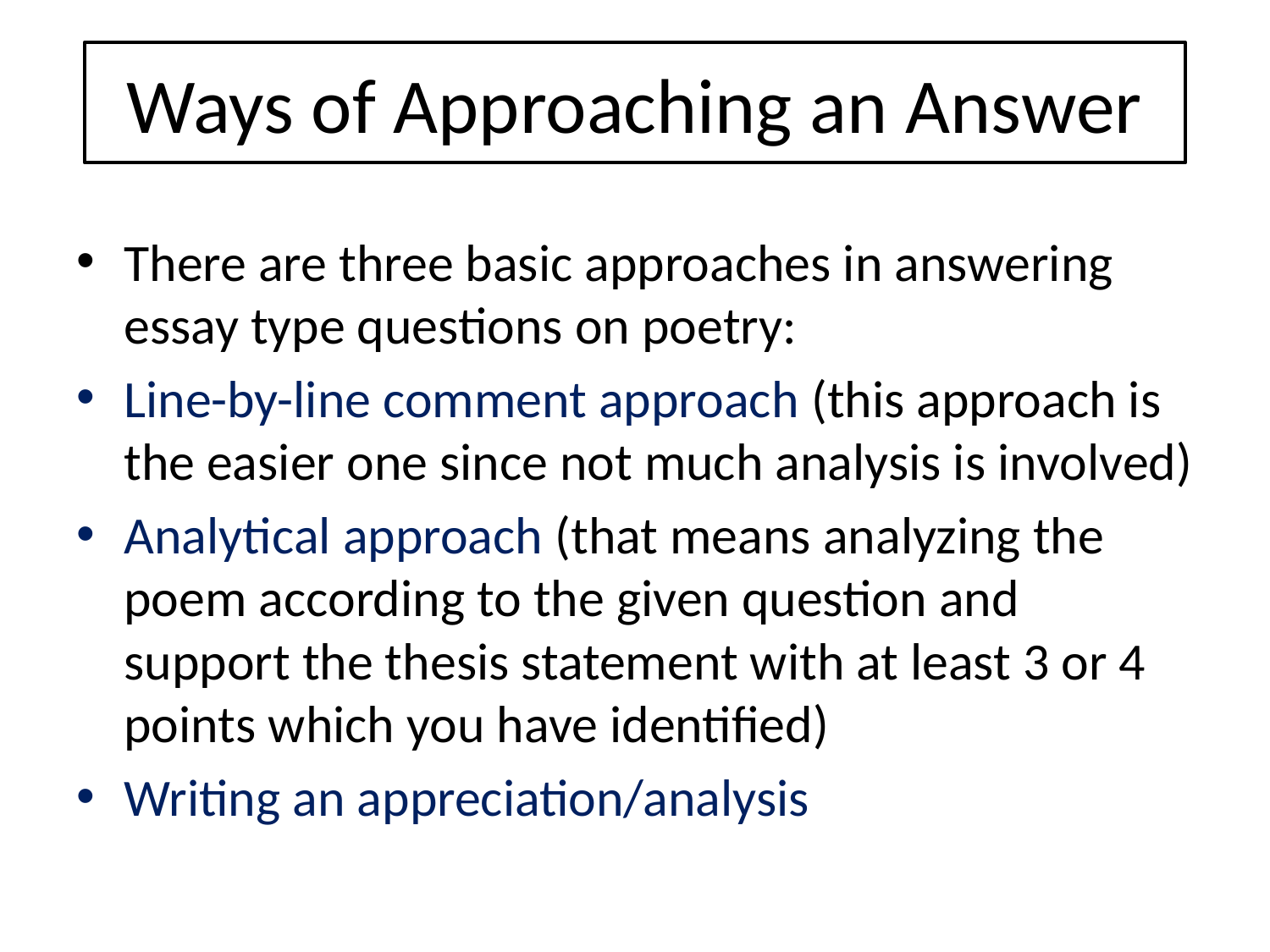

# Ways of Approaching an Answer
There are three basic approaches in answering essay type questions on poetry:
Line-by-line comment approach (this approach is the easier one since not much analysis is involved)
Analytical approach (that means analyzing the poem according to the given question and support the thesis statement with at least 3 or 4 points which you have identified)
Writing an appreciation/analysis